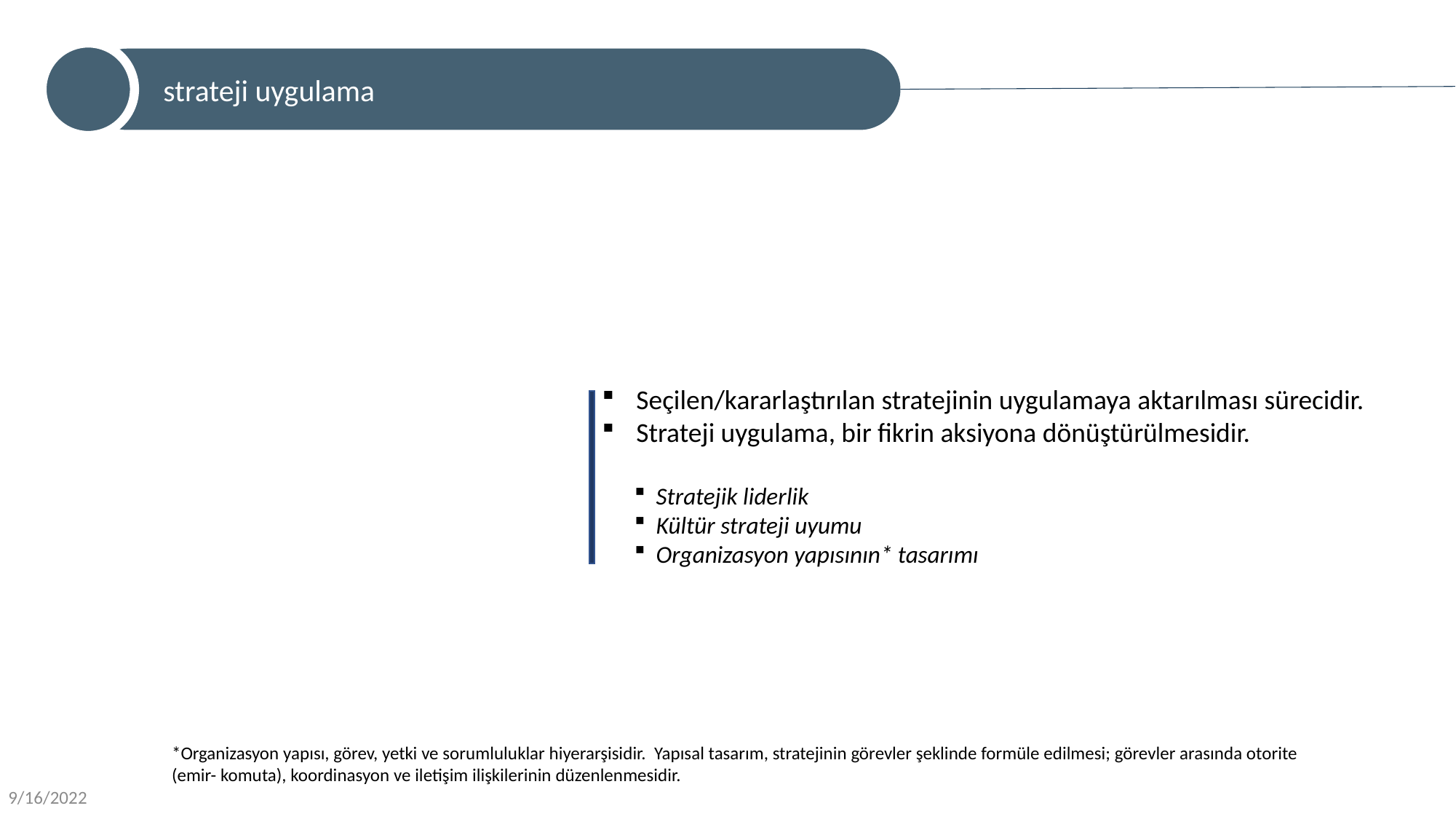

strateji uygulama
Seçilen/kararlaştırılan stratejinin uygulamaya aktarılması sürecidir.
Strateji uygulama, bir fikrin aksiyona dönüştürülmesidir.

Stratejik liderlik
Kültür strateji uyumu
Organizasyon yapısının* tasarımı

*Organizasyon yapısı, görev, yetki ve sorumluluklar hiyerarşisidir.  Yapısal tasarım, stratejinin görevler şeklinde formüle edilmesi; görevler arasında otorite (emir- komuta), koordinasyon ve iletişim ilişkilerinin düzenlenmesidir.
9/16/2022